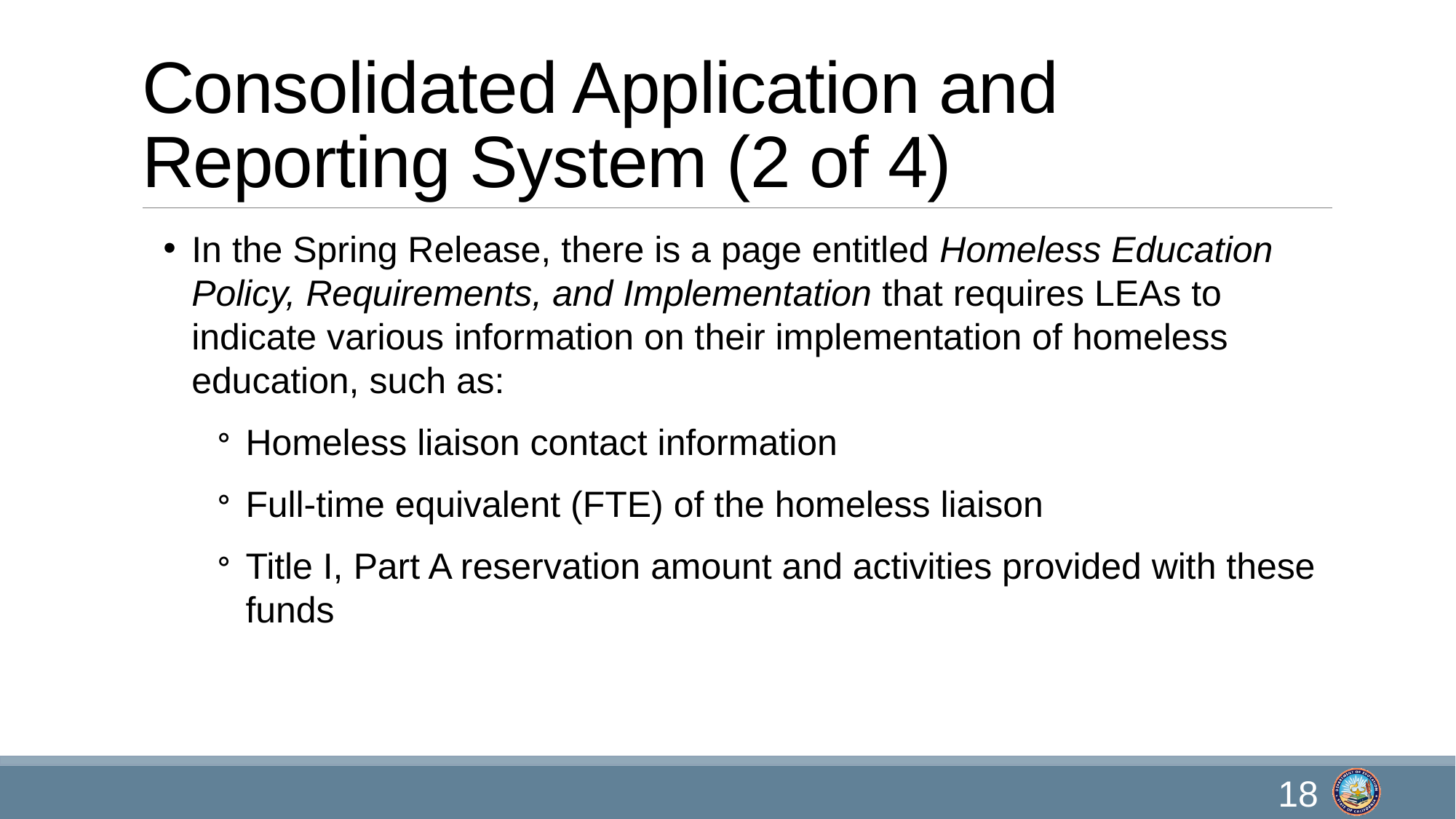

# Consolidated Application and Reporting System (2 of 4)
In the Spring Release, there is a page entitled Homeless Education Policy, Requirements, and Implementation that requires LEAs to indicate various information on their implementation of homeless education, such as:
Homeless liaison contact information
Full-time equivalent (FTE) of the homeless liaison
Title I, Part A reservation amount and activities provided with these funds
18